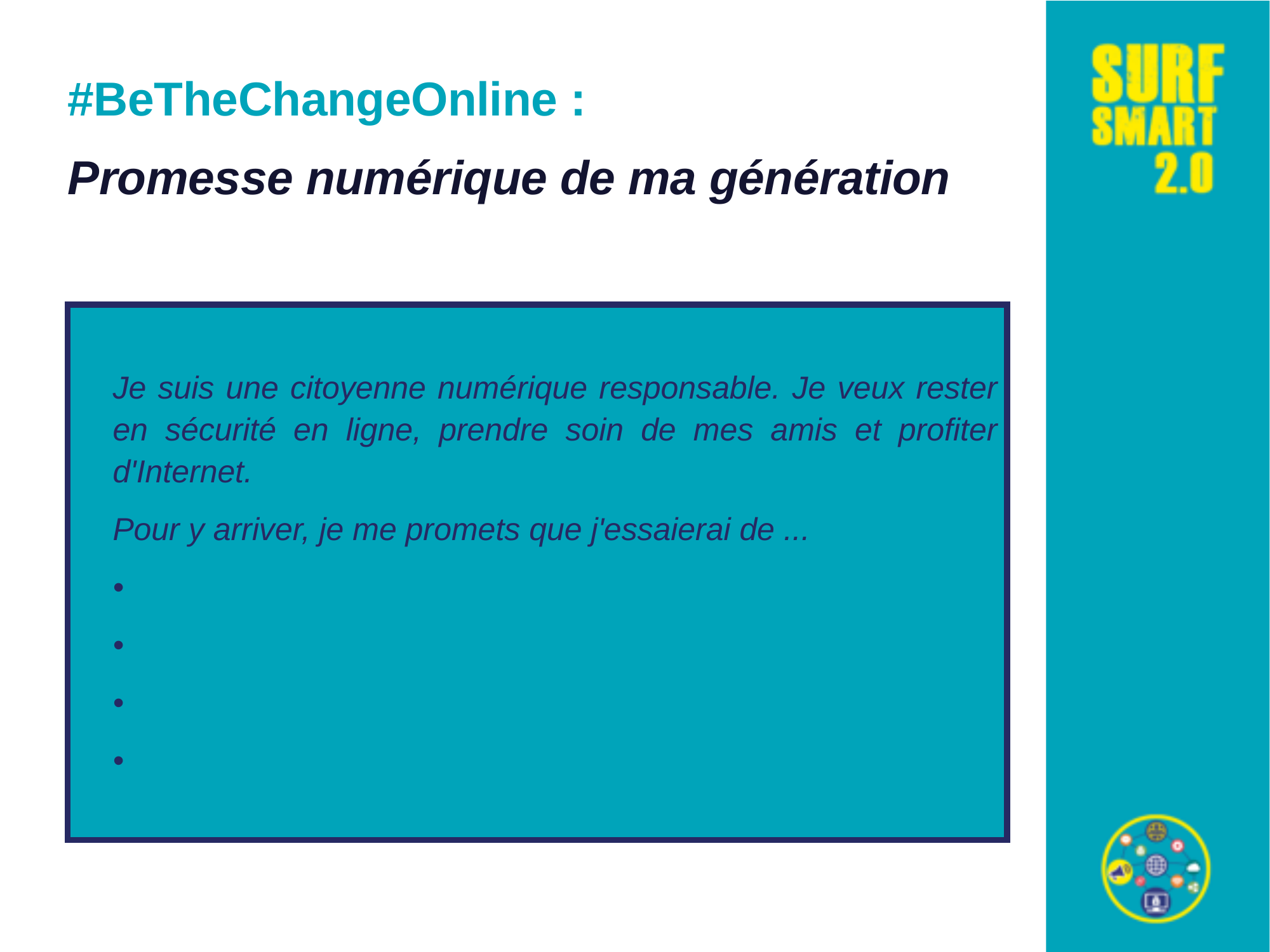

#BeTheChangeOnline :
Promesse numérique de ma génération

Je suis une citoyenne numérique responsable. Je veux rester en sécurité en ligne, prendre soin de mes amis et profiter d'Internet.
Pour y arriver, je me promets que j'essaierai de ...
•
•
•
•